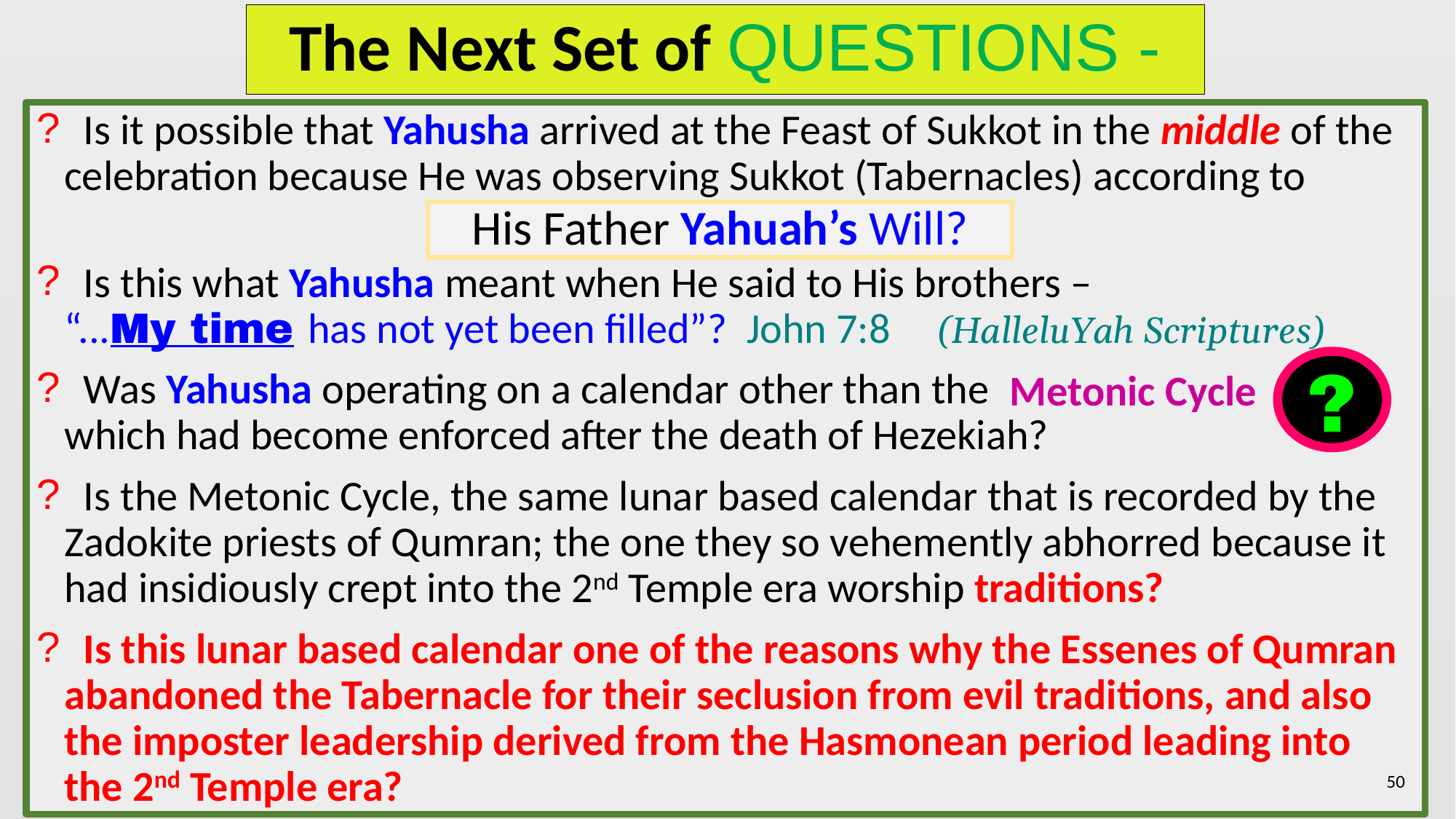

# The Next Set of QUESTIONS -
  Is it possible that Yahusha arrived at the Feast of Sukkot in the middle of the  celebration because He was observing Sukkot (Tabernacles) according to
  Is this what Yahusha meant when He said to His brothers –
“...My time has not yet been filled”?  John 7:8	(HalleluYah Scriptures)
  Was Yahusha operating on a calendar other than the
which had become enforced after the death of Hezekiah?
  Is the Metonic Cycle, the same lunar based calendar that is recorded by the Zadokite priests of Qumran; the one they so vehemently abhorred because it had insidiously crept into the 2nd Temple era worship traditions?
  Is this lunar based calendar one of the reasons why the Essenes of Qumran abandoned the Tabernacle for their seclusion from evil traditions, and also the imposter leadership derived from the Hasmonean period leading into the 2nd Temple era?
His Father Yahuah’s Will?
?
Metonic Cycle
50